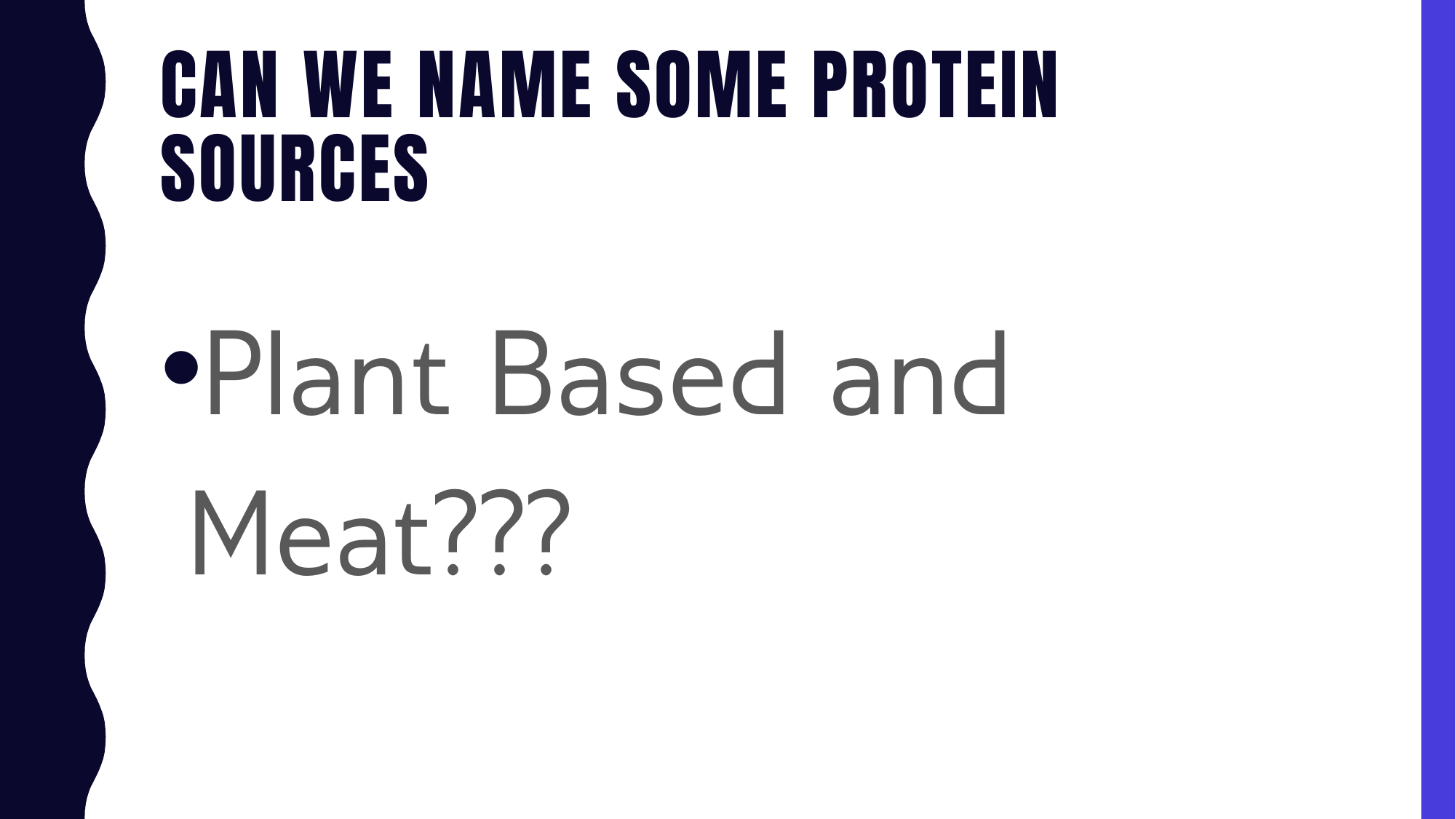

# Can We name some protein sources
Plant Based and Meat???